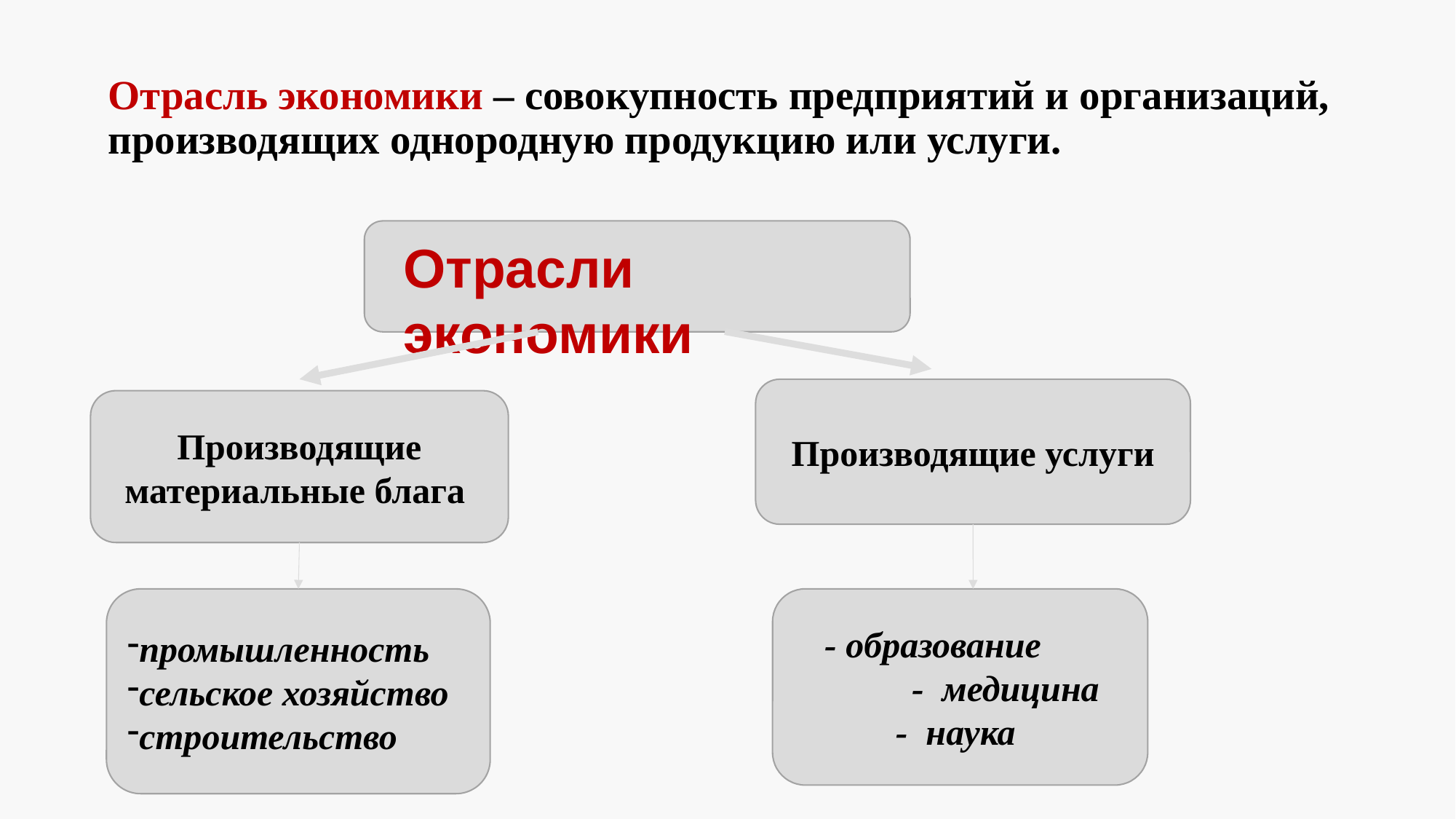

# Отрасль экономики – совокупность предприятий и организаций, производящих однородную продукцию или услуги.

Отрасли  экономики
Производящие услуги
Производящие материальные блага
промышленность
сельское хозяйство
строительство

   - образование                    -  медицина
-  наука